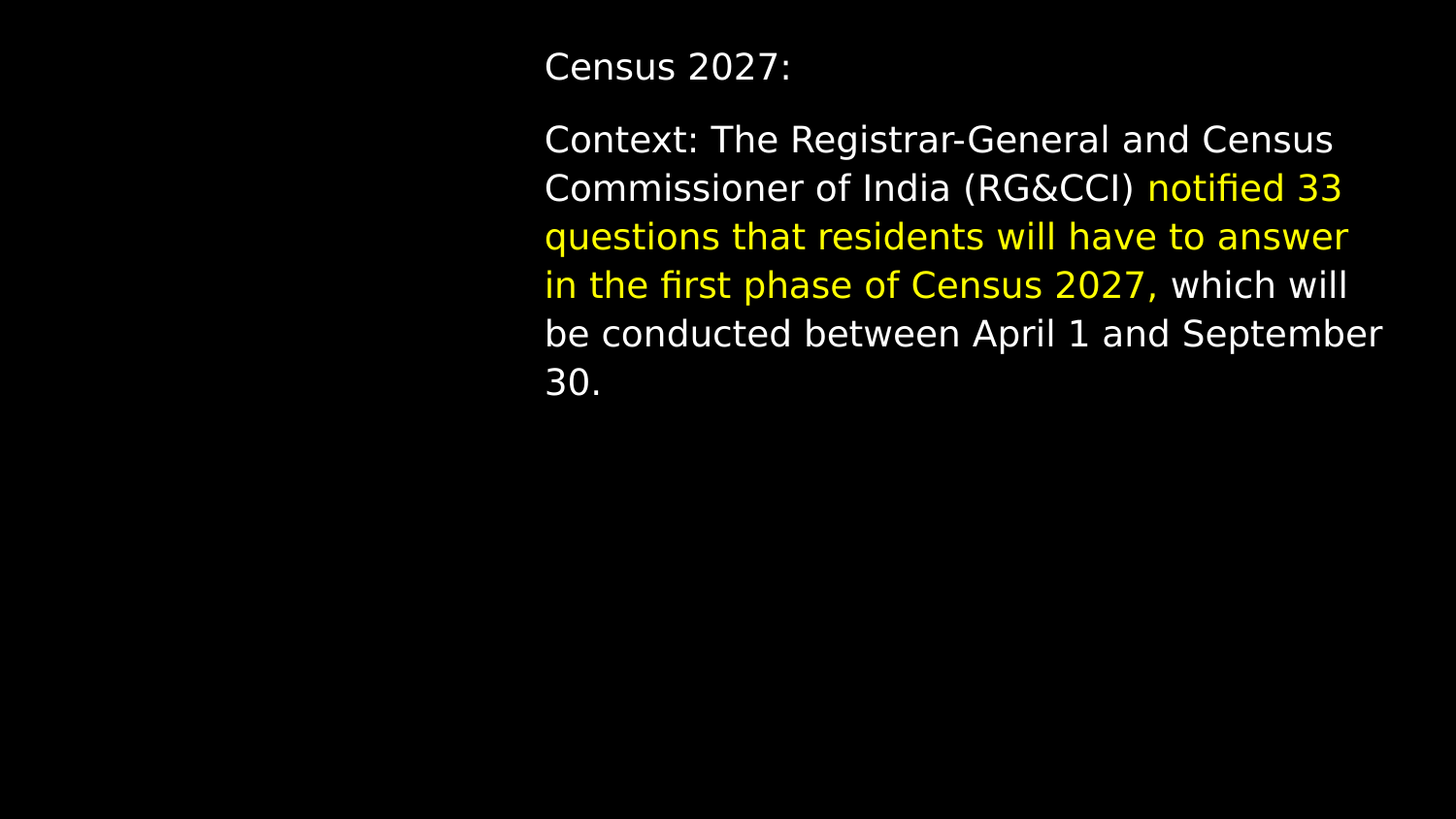

Census 2027:
Context: The Registrar-General and Census Commissioner of India (RG&CCI) notified 33 questions that residents will have to answer in the first phase of Census 2027, which will be conducted between April 1 and September 30.